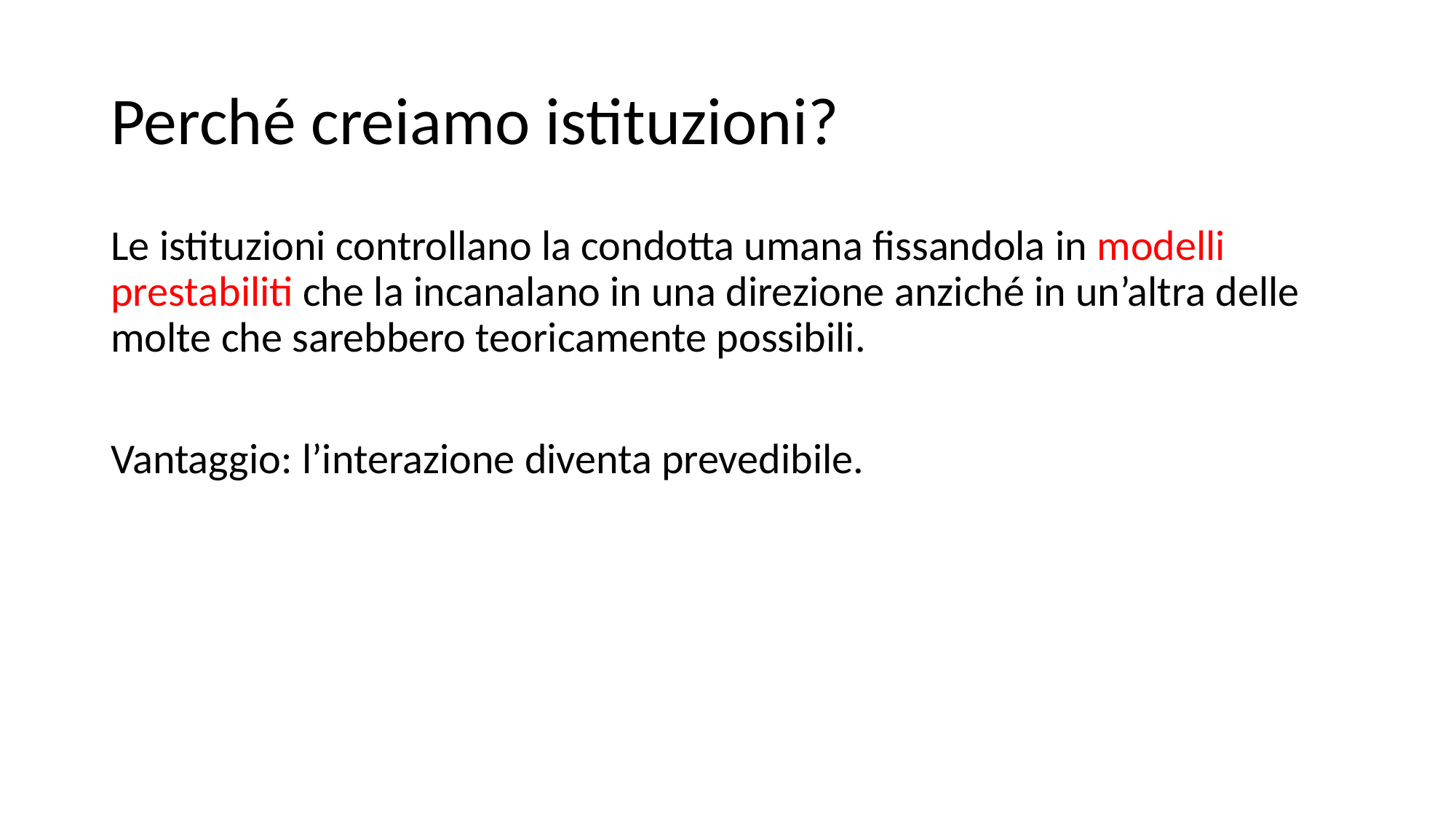

# Perché creiamo istituzioni?
Le istituzioni controllano la condotta umana fissandola in modelli prestabiliti che la incanalano in una direzione anziché in un’altra delle molte che sarebbero teoricamente possibili.

Vantaggio: l’interazione diventa prevedibile.